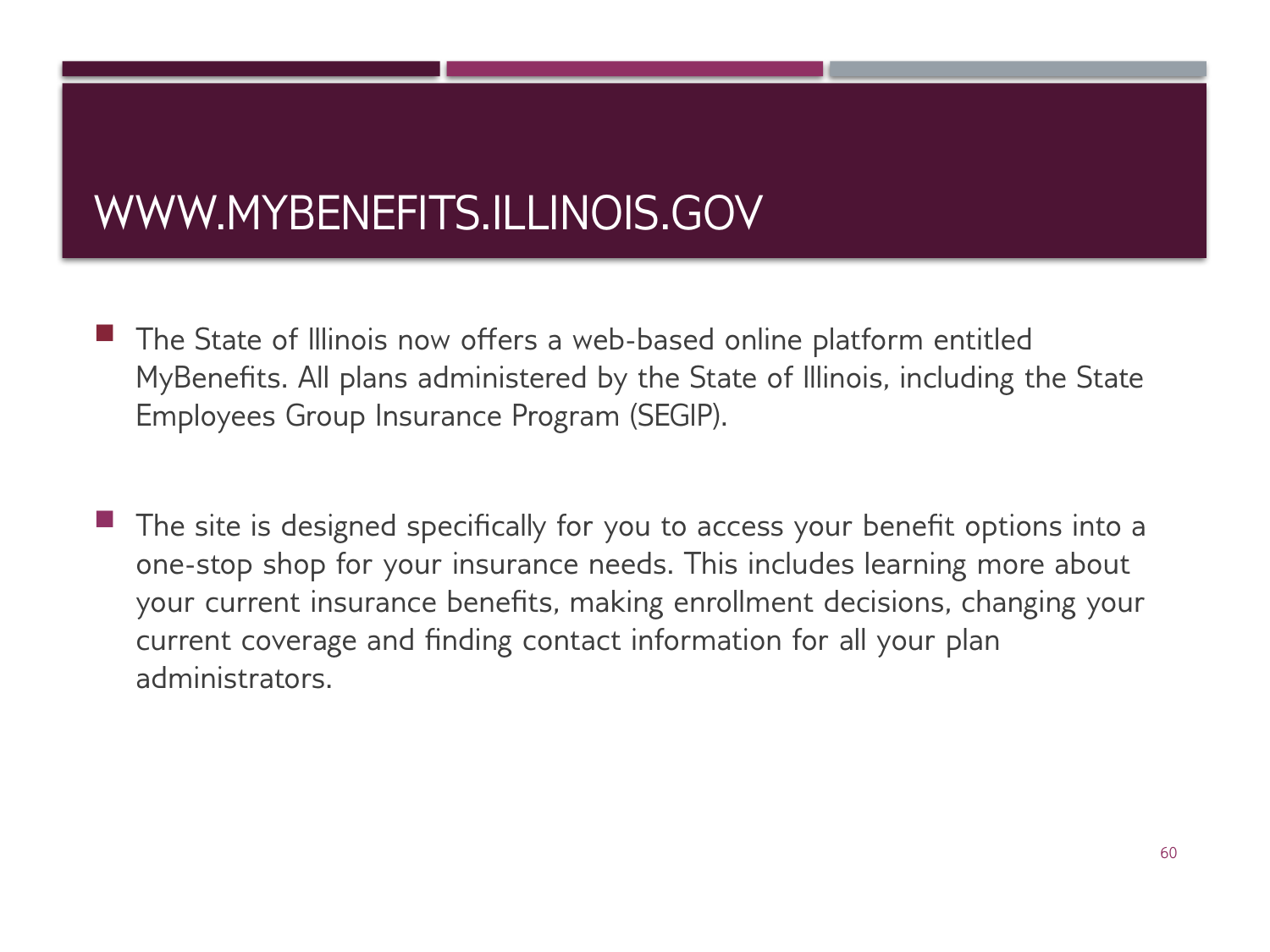

# www.mybenefits.Illinois.gov
The State of Illinois now offers a web-based online platform entitled MyBenefits. All plans administered by the State of Illinois, including the State Employees Group Insurance Program (SEGIP).

The site is designed specifically for you to access your benefit options into a one-stop shop for your insurance needs. This includes learning more about your current insurance benefits, making enrollment decisions, changing your current coverage and finding contact information for all your plan administrators.

60